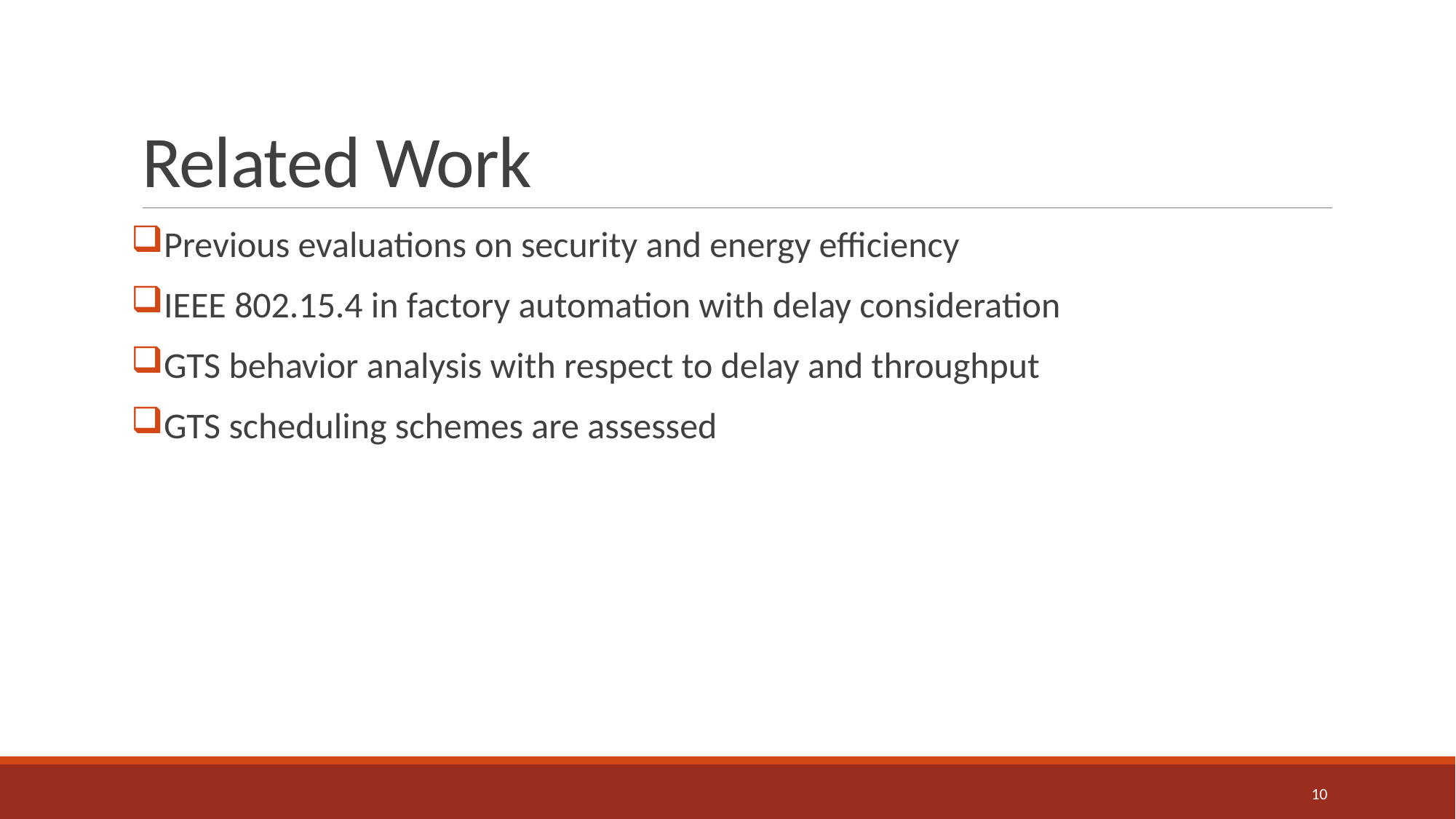

# Related Work
Previous evaluations on security and energy efficiency
IEEE 802.15.4 in factory automation with delay consideration
GTS behavior analysis with respect to delay and throughput
GTS scheduling schemes are assessed

10